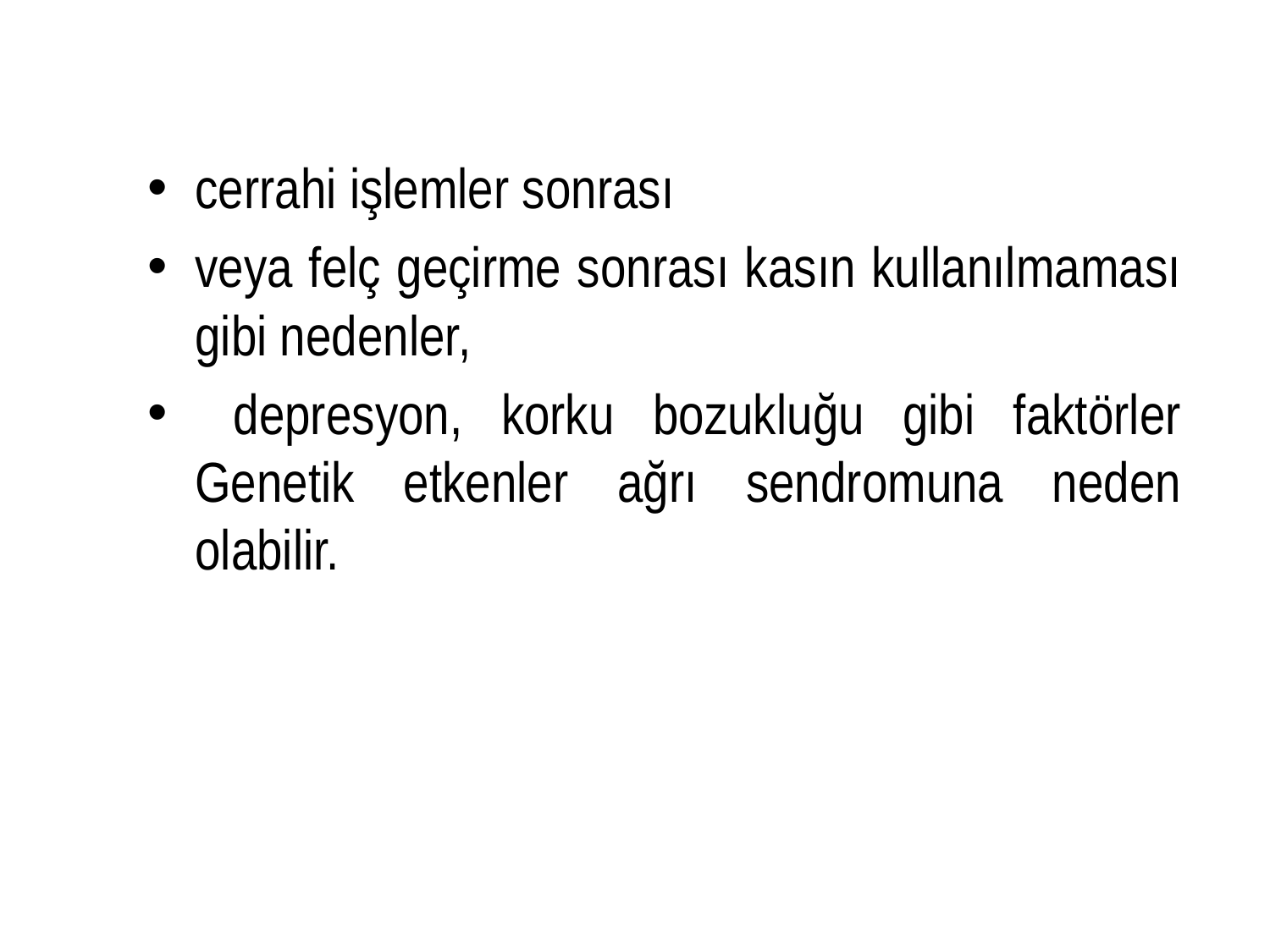

cerrahi işlemler sonrası
veya felç geçirme sonrası kasın kullanılmaması gibi nedenler,
 depresyon, korku bozukluğu gibi faktörler Genetik etkenler ağrı sendromuna neden olabilir.